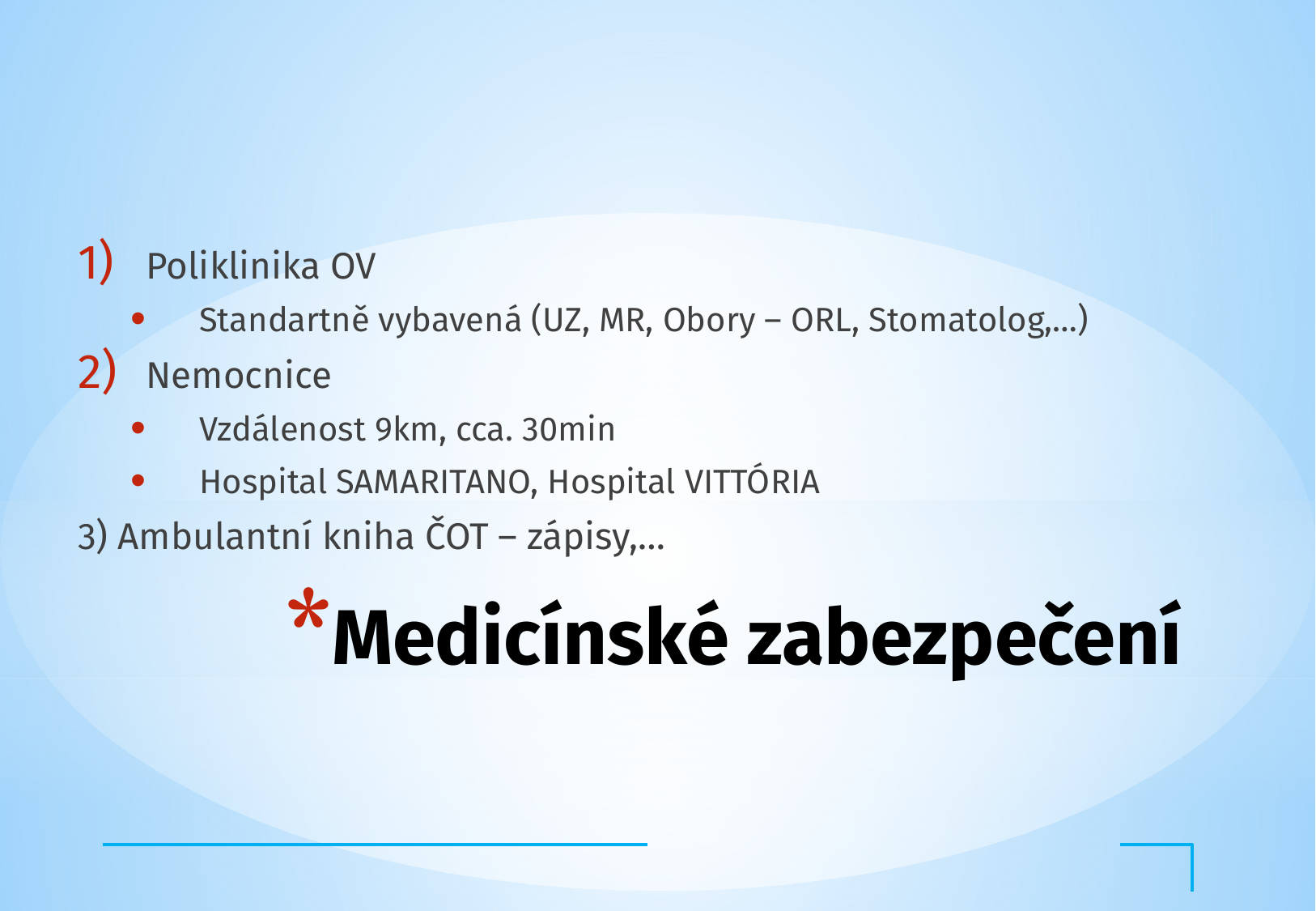

Poliklinika OV
Standartně vybavená (UZ, MR, Obory – ORL, Stomatolog,…)
Nemocnice
Vzdálenost 9km, cca. 30min
Hospital SAMARITANO, Hospital VITTÓRIA
3) Ambulantní kniha ČOT – zápisy,…

# Medicínské zabezpečení